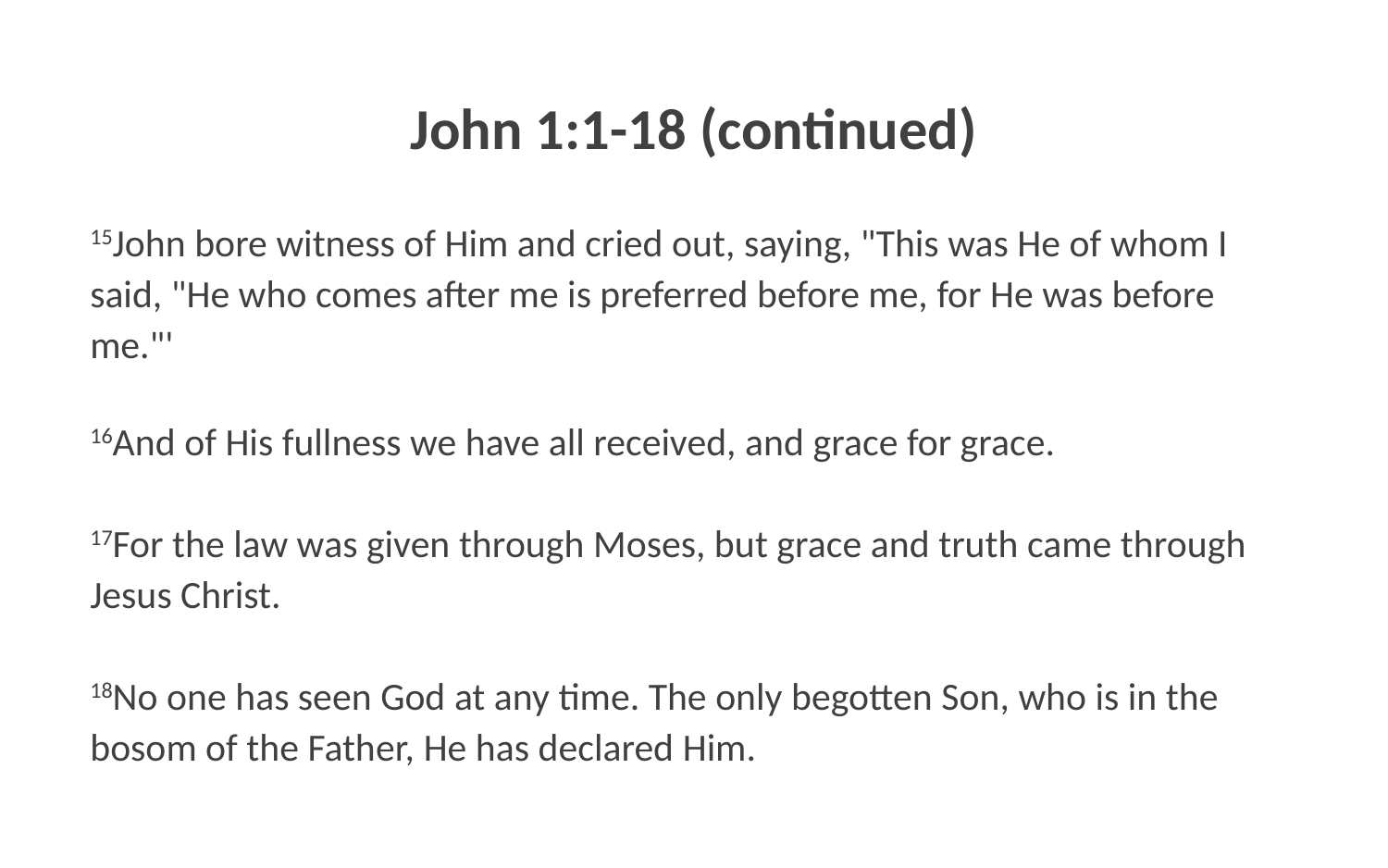

John 1:1-18 (continued)
15John bore witness of Him and cried out, saying, "This was He of whom I said, "He who comes after me is preferred before me, for He was before me."'
16And of His fullness we have all received, and grace for grace.

17For the law was given through Moses, but grace and truth came through Jesus Christ.

18No one has seen God at any time. The only begotten Son, who is in the bosom of the Father, He has declared Him.